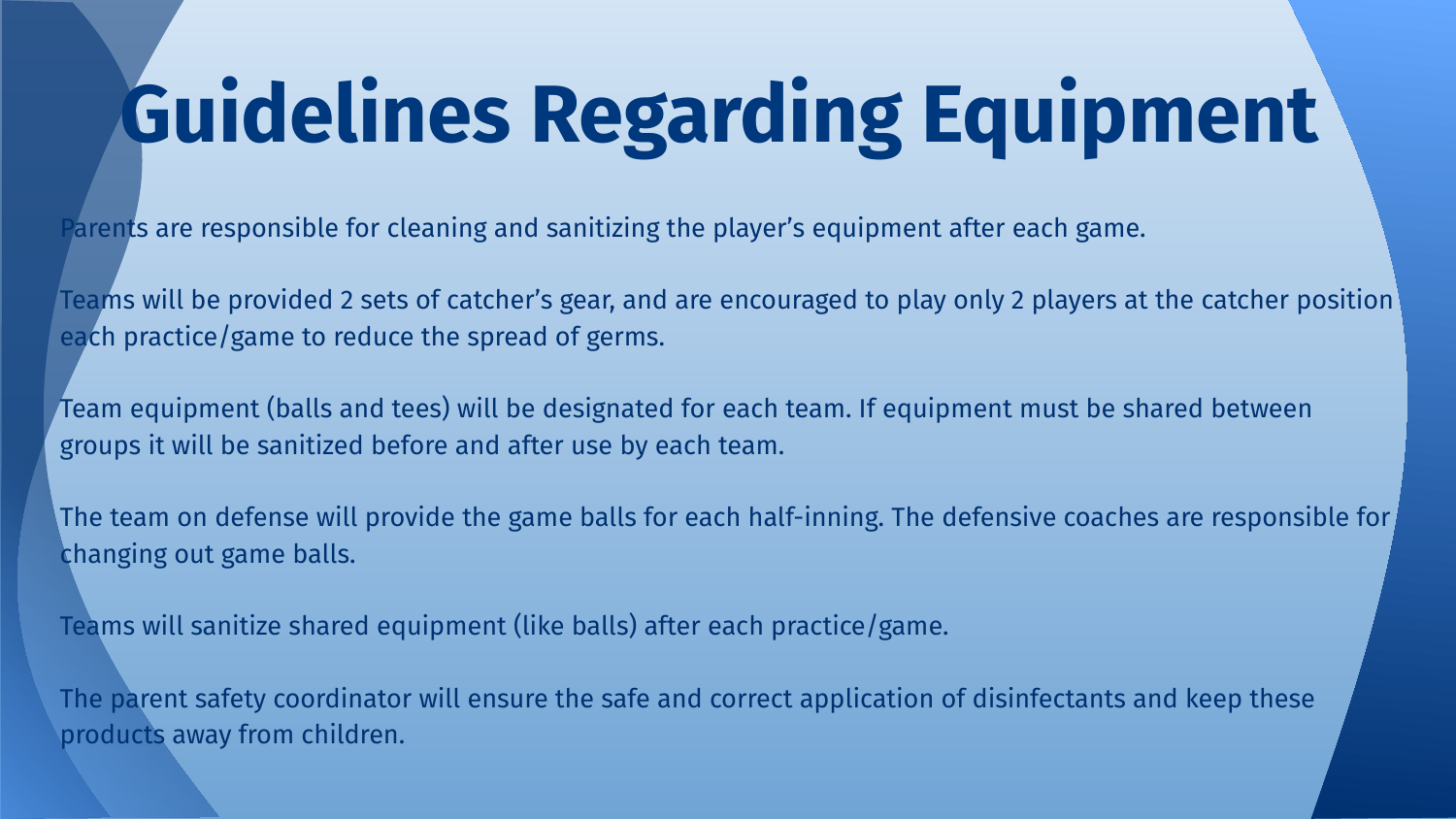

#
Guidelines Regarding Equipment
Parents are responsible for cleaning and sanitizing the player’s equipment after each game.

Teams will be provided 2 sets of catcher’s gear, and are encouraged to play only 2 players at the catcher position each practice/game to reduce the spread of germs.

Team equipment (balls and tees) will be designated for each team. If equipment must be shared between groups it will be sanitized before and after use by each team.

The team on defense will provide the game balls for each half-inning. The defensive coaches are responsible for changing out game balls.

Teams will sanitize shared equipment (like balls) after each practice/game.

The parent safety coordinator will ensure the safe and correct application of disinfectants and keep these products away from children.